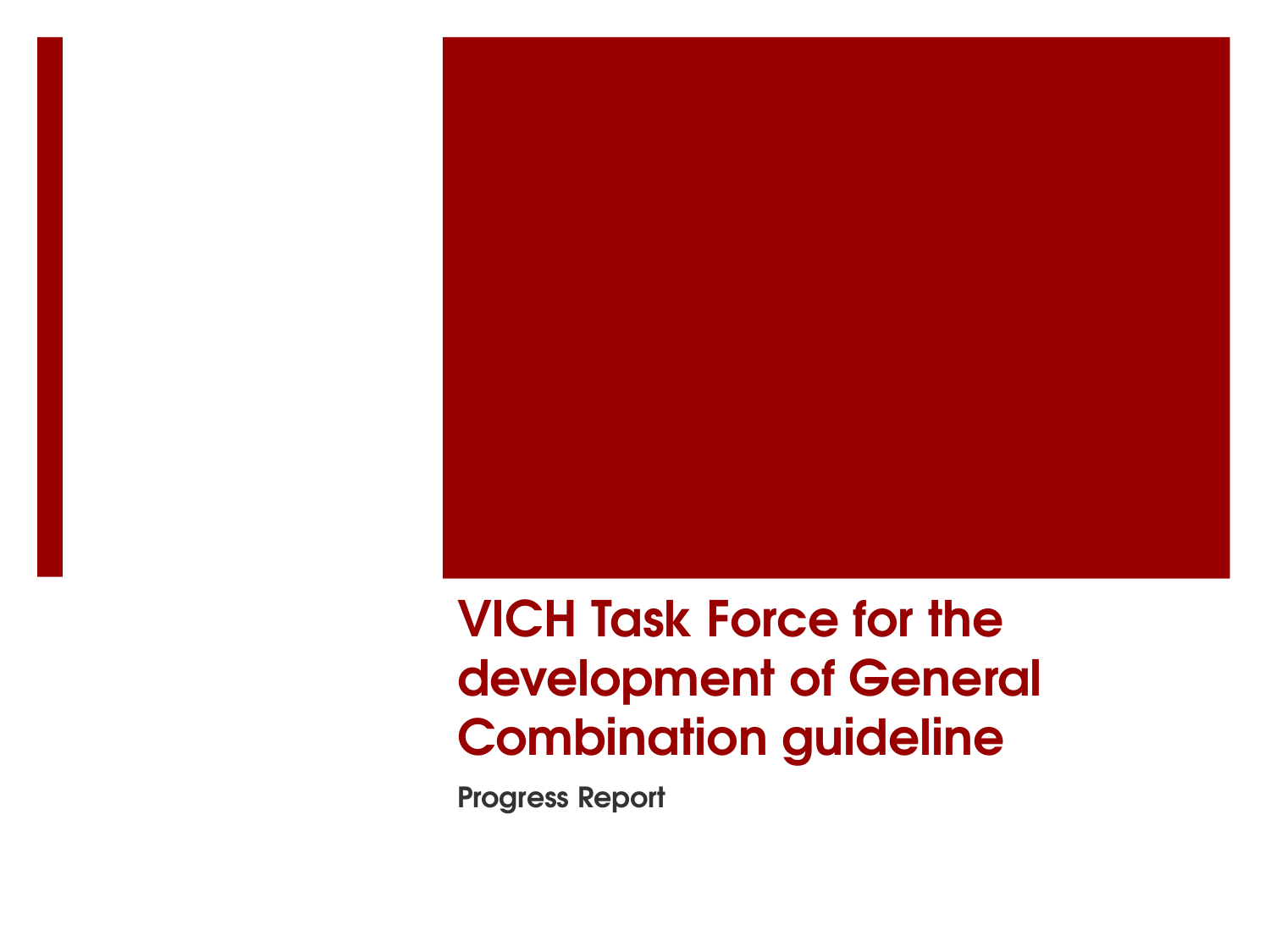

# VICH Task Force for the development of General Combination guideline
Progress Report